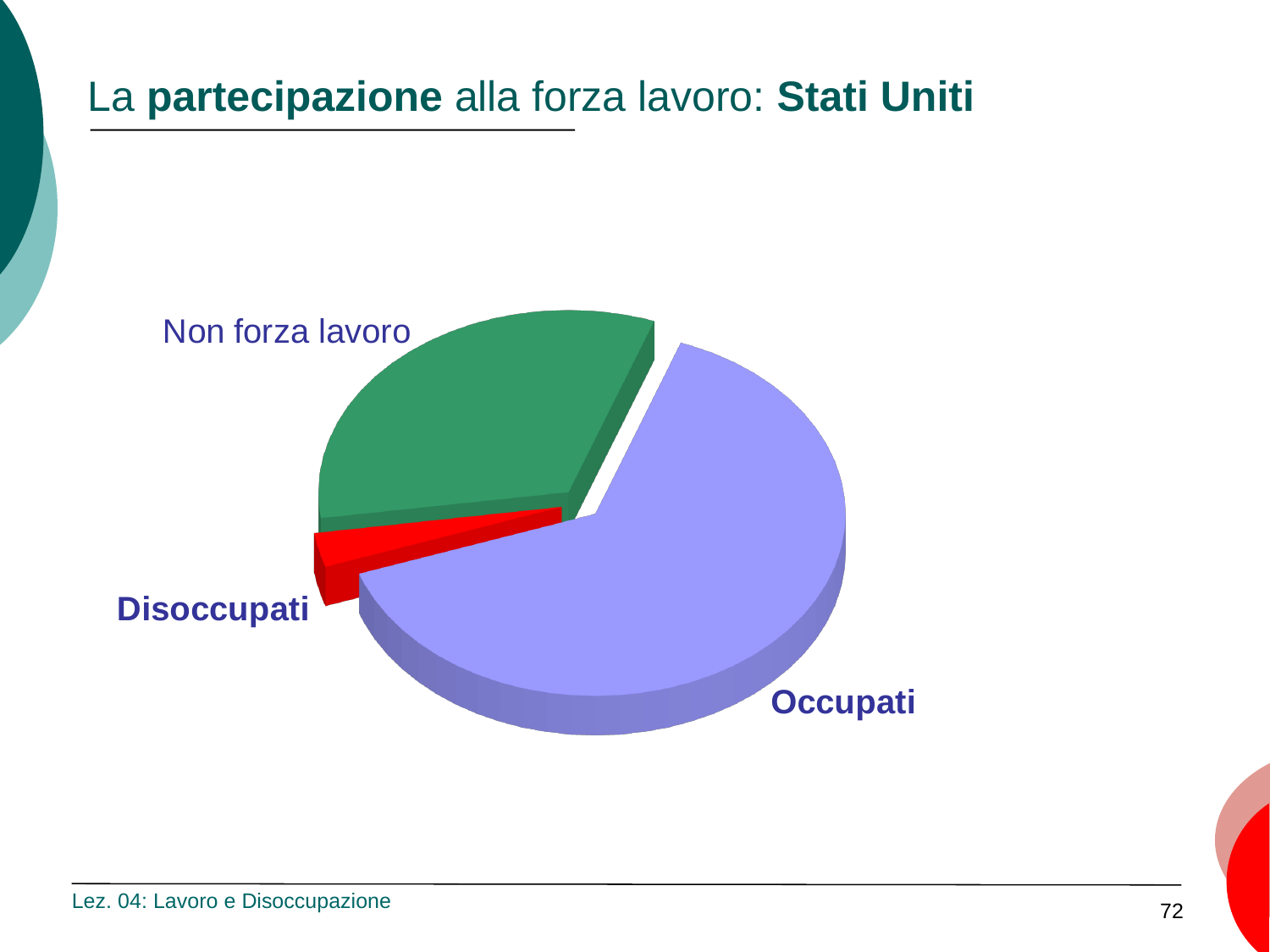

# La partecipazione alla forza lavoro: Stati Uniti

[unsupported chart]

Lez. 04: Lavoro e Disoccupazione